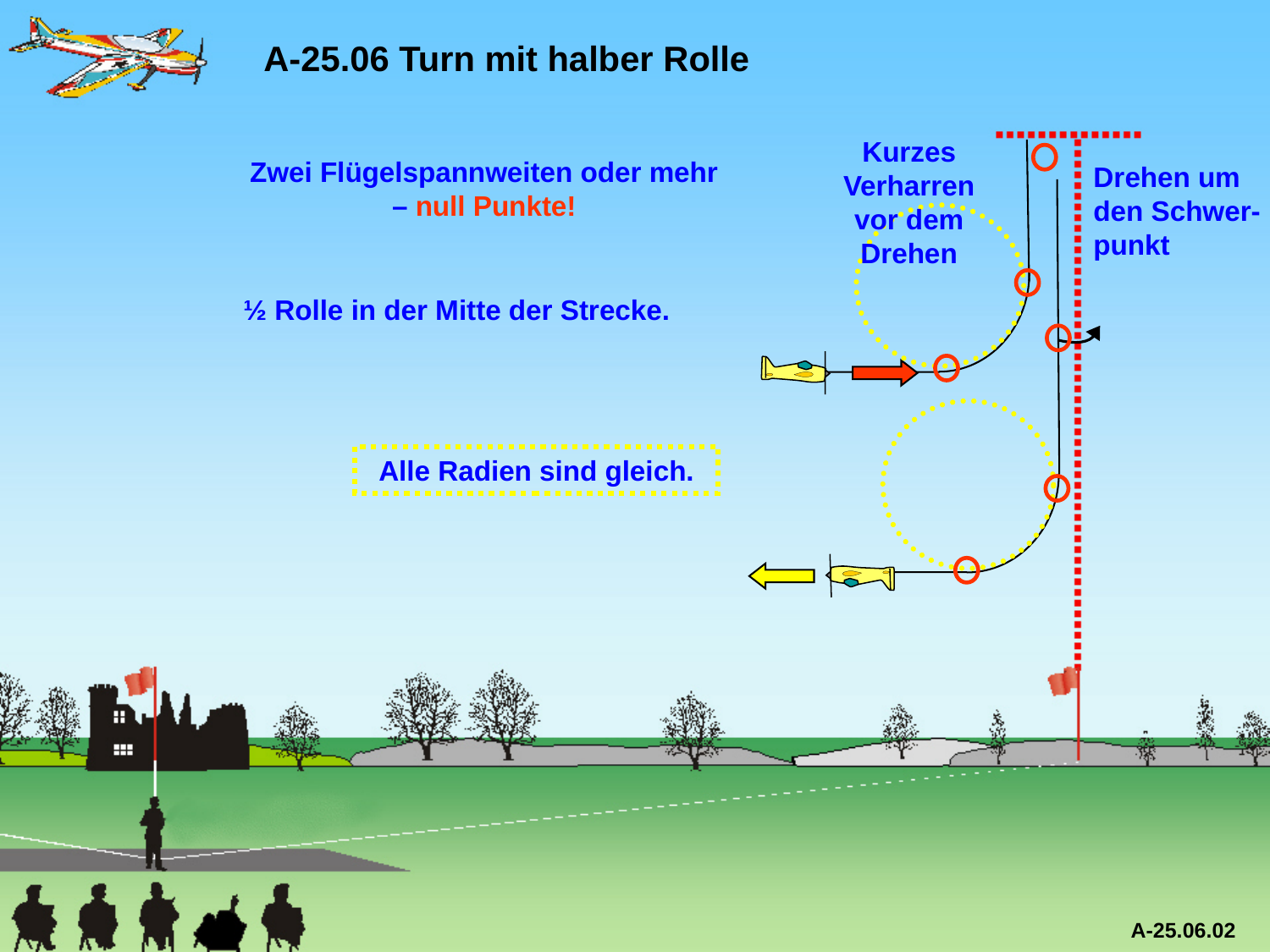

A-25.06 Turn mit halber Rolle
Kurzes Verharren vor dem Drehen

Zwei Flügelspannweiten oder mehr
– null Punkte!
Drehen um den Schwer-punkt

½ Rolle in der Mitte der Strecke.

Alle Radien sind gleich.

A-25.06.02